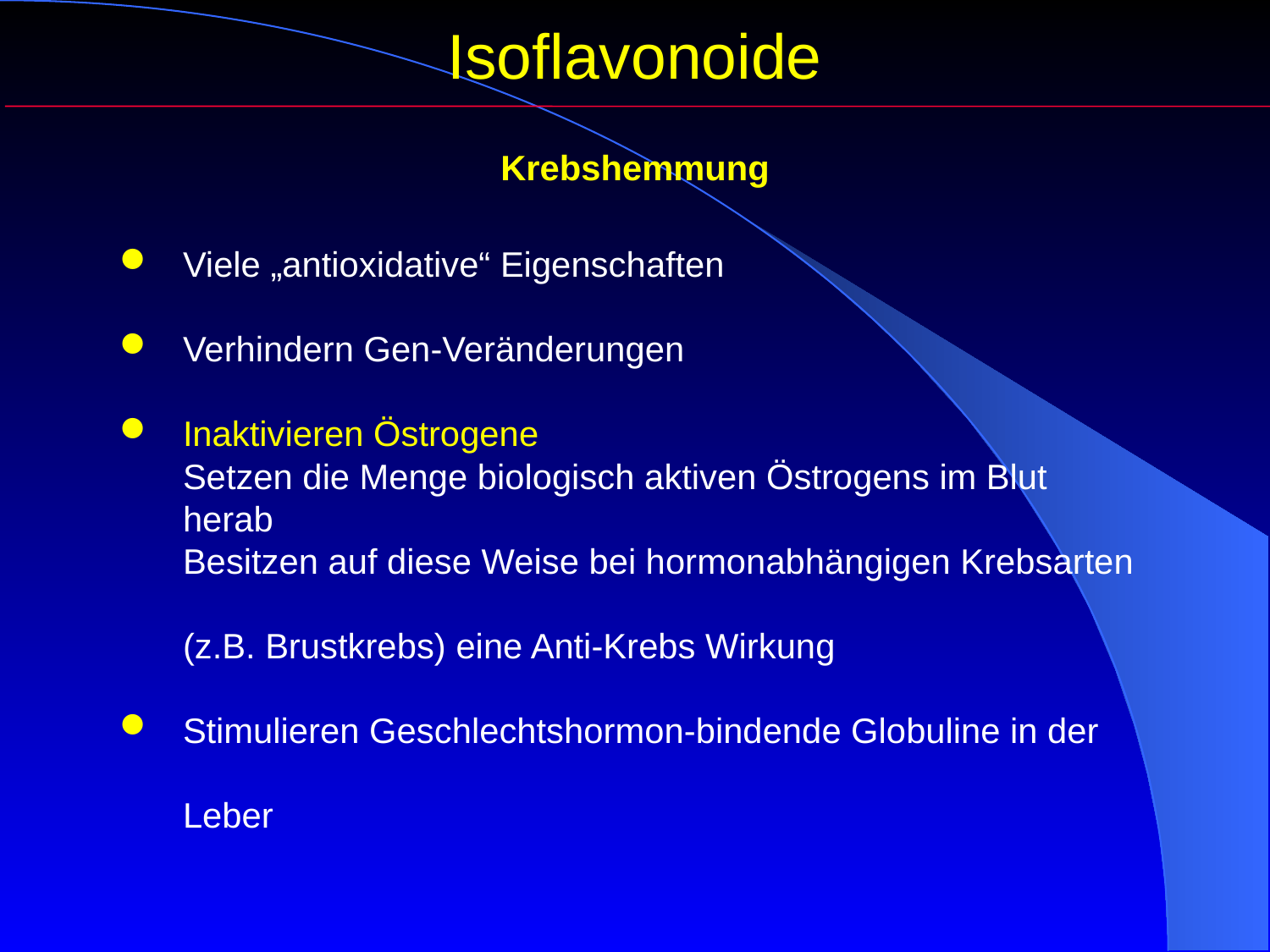

Isoflavonoide

Krebshemmung
Viele „antioxidative“ Eigenschaften

Verhindern Gen-Veränderungen

Inaktivieren Östrogene
Setzen die Menge biologisch aktiven Östrogens im Blut herab
Besitzen auf diese Weise bei hormonabhängigen Krebsarten
(z.B. Brustkrebs) eine Anti-Krebs Wirkung

Stimulieren Geschlechtshormon-bindende Globuline in der
Leber